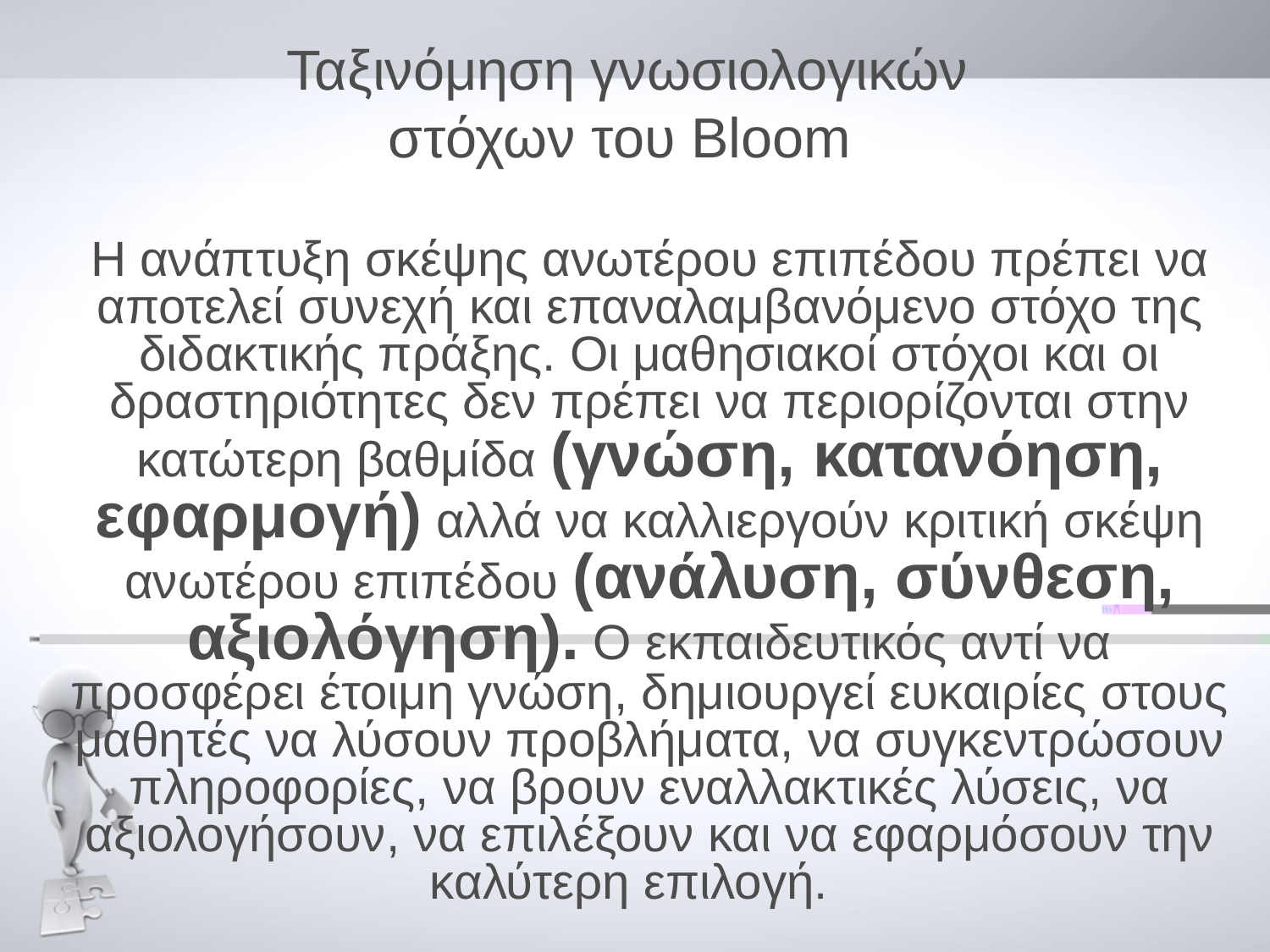

# Ταξινόμηση γνωσιολογικών στόχων του Bloom
Η ανάπτυξη σκέψης ανωτέρου επιπέδου πρέπει να αποτελεί συνεχή και επαναλαμβανόμενο στόχο της διδακτικής πράξης. Οι μαθησιακοί στόχοι και οι δραστηριότητες δεν πρέπει να περιορίζονται στην κατώτερη βαθμίδα (γνώση, κατανόηση, εφαρμογή) αλλά να καλλιεργούν κριτική σκέψη ανωτέρου επιπέδου (ανάλυση, σύνθεση, αξιολόγηση). Ο εκπαιδευτικός αντί να προσφέρει έτοιμη γνώση, δημιουργεί ευκαιρίες στους μαθητές να λύσουν προβλήματα, να συγκεντρώσουν πληροφορίες, να βρουν εναλλακτικές λύσεις, να αξιολογήσουν, να επιλέξουν και να εφαρμόσουν την καλύτερη επιλογή.